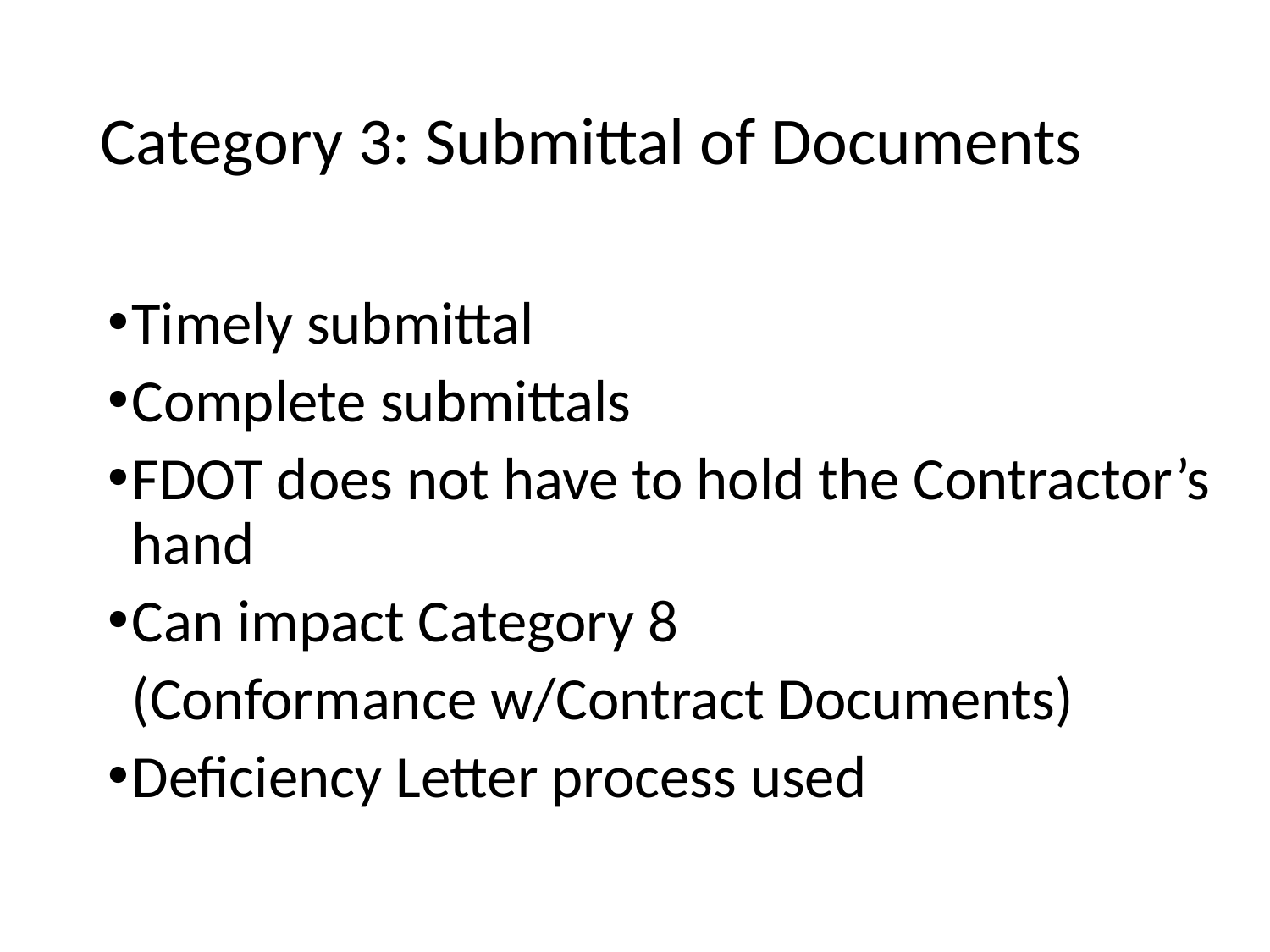

# Category 3: Submittal of Documents
Timely submittal
Complete submittals
FDOT does not have to hold the Contractor’s hand
Can impact Category 8
	(Conformance w/Contract Documents)
Deficiency Letter process used